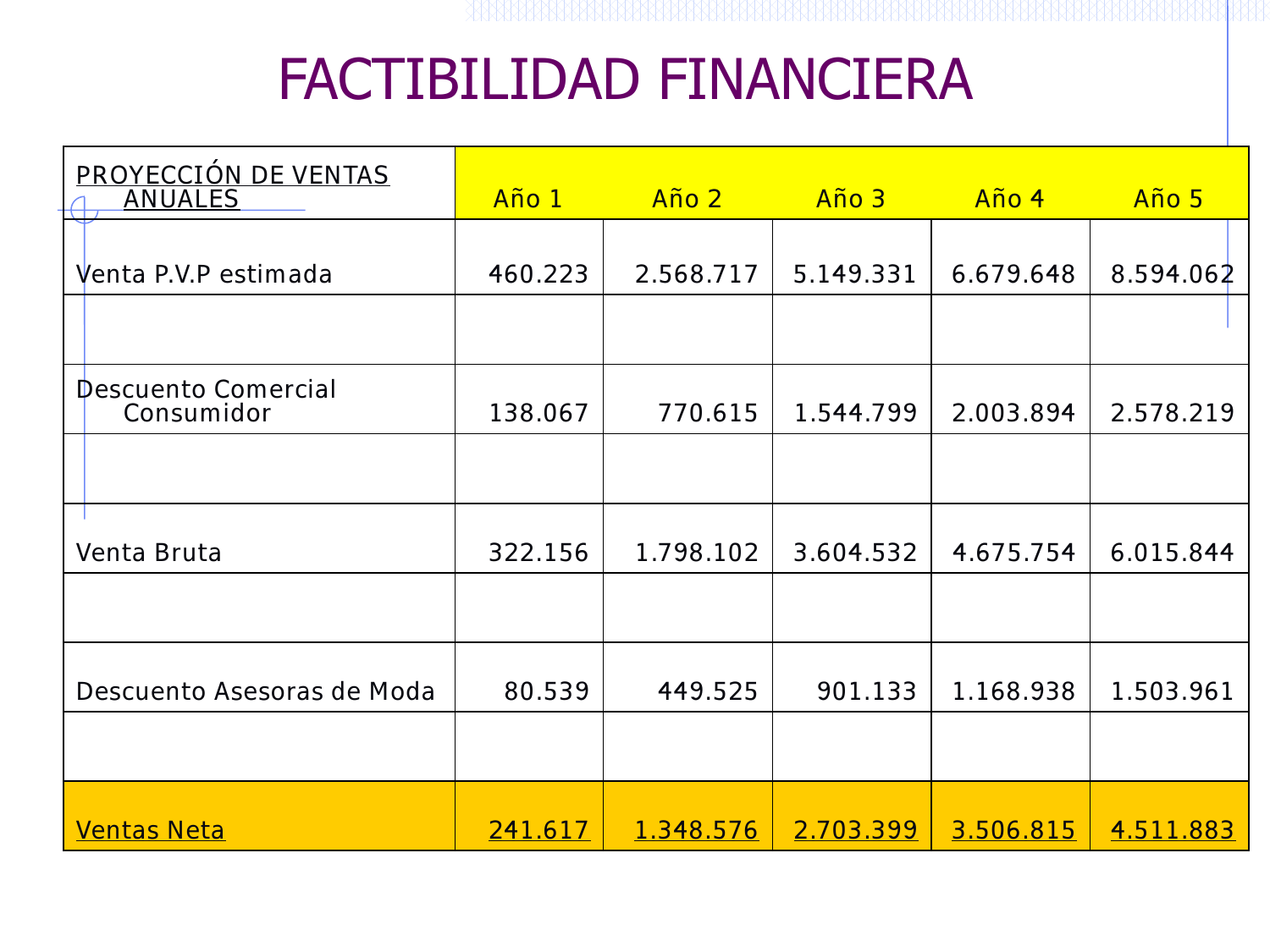

# FACTIBILIDAD FINANCIERA
| PROYECCIÓN DE VENTAS ANUALES | Año 1 | Año 2 | Año 3 | Año 4 | Año 5 |
| --- | --- | --- | --- | --- | --- |
| Venta P.V.P estimada | 460.223 | 2.568.717 | 5.149.331 | 6.679.648 | 8.594.062 |
|  |  |  |  |  |  |
| Descuento Comercial Consumidor | 138.067 | 770.615 | 1.544.799 | 2.003.894 | 2.578.219 |
|  |  |  |  |  |  |
| Venta Bruta | 322.156 | 1.798.102 | 3.604.532 | 4.675.754 | 6.015.844 |
|  |  |  |  |  |  |
| Descuento Asesoras de Moda | 80.539 | 449.525 | 901.133 | 1.168.938 | 1.503.961 |
|  |  |  |  |  |  |
| Ventas Neta | 241.617 | 1.348.576 | 2.703.399 | 3.506.815 | 4.511.883 |